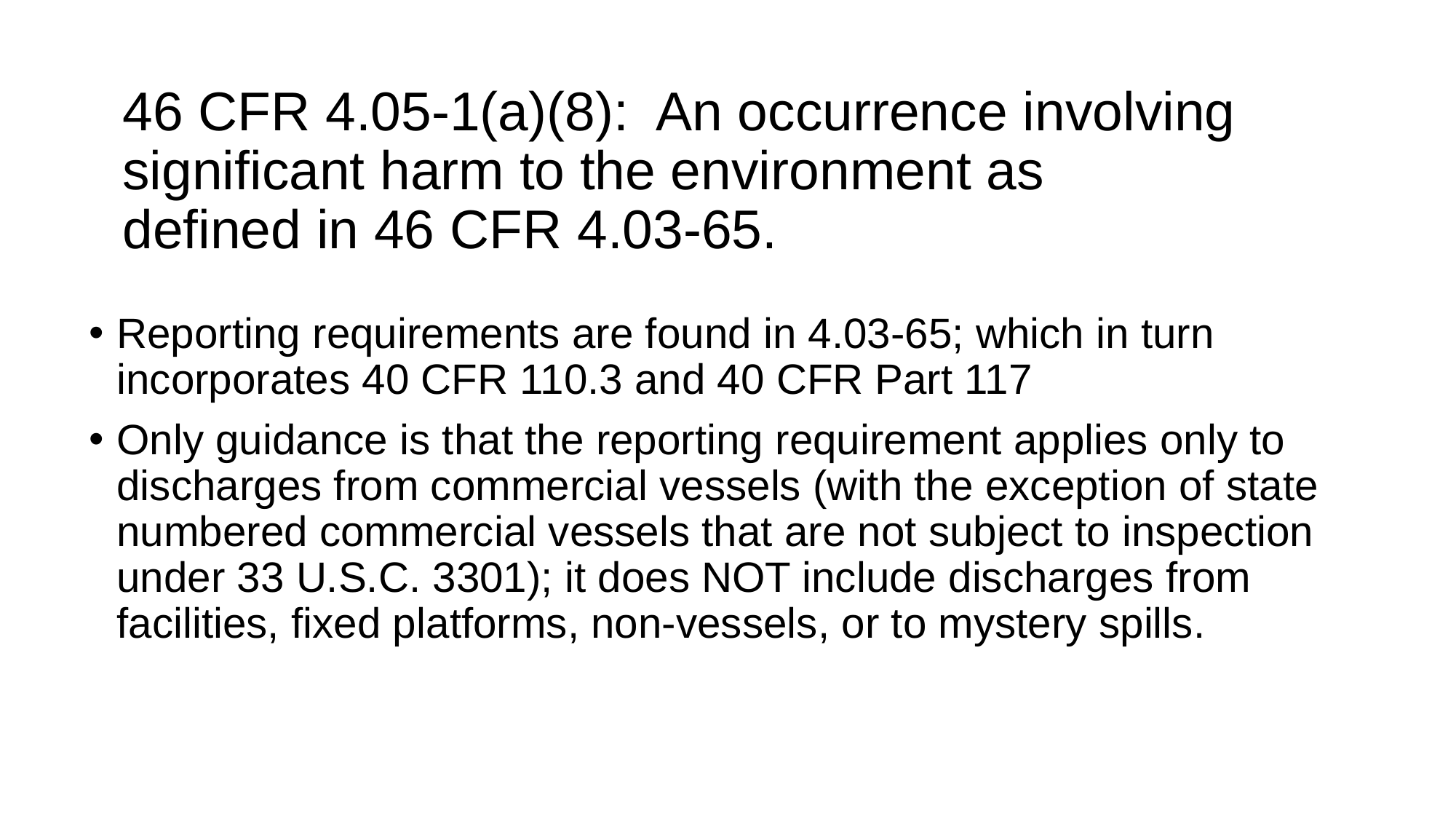

# 46 CFR 4.05-1(a)(8):  An occurrence involving significant harm to the environment as defined in 46 CFR 4.03-65.
Reporting requirements are found in 4.03-65; which in turn incorporates 40 CFR 110.3 and 40 CFR Part 117
Only guidance is that the reporting requirement applies only to discharges from commercial vessels (with the exception of state numbered commercial vessels that are not subject to inspection under 33 U.S.C. 3301); it does NOT include discharges from facilities, fixed platforms, non-vessels, or to mystery spills.